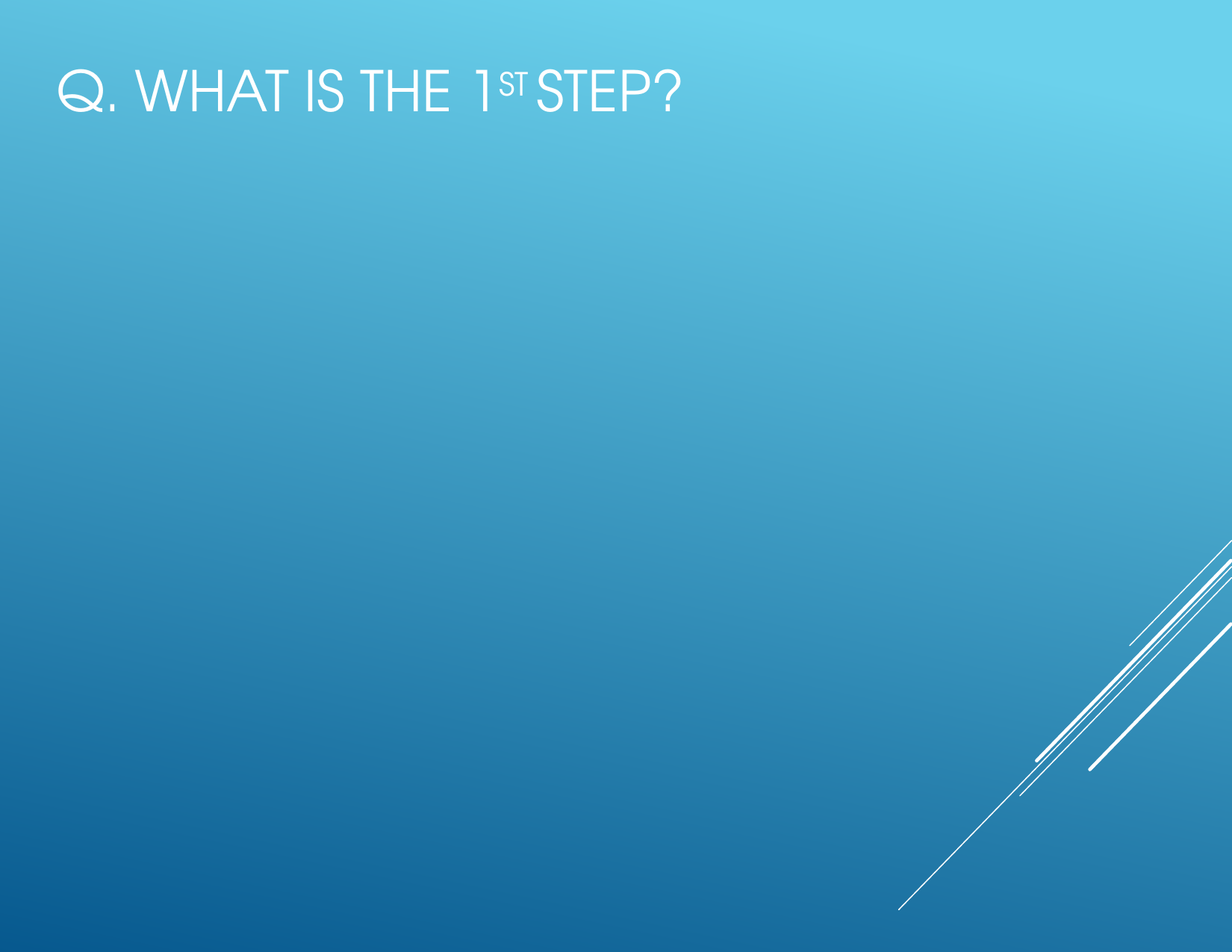

# Q.	What is the 1st step?